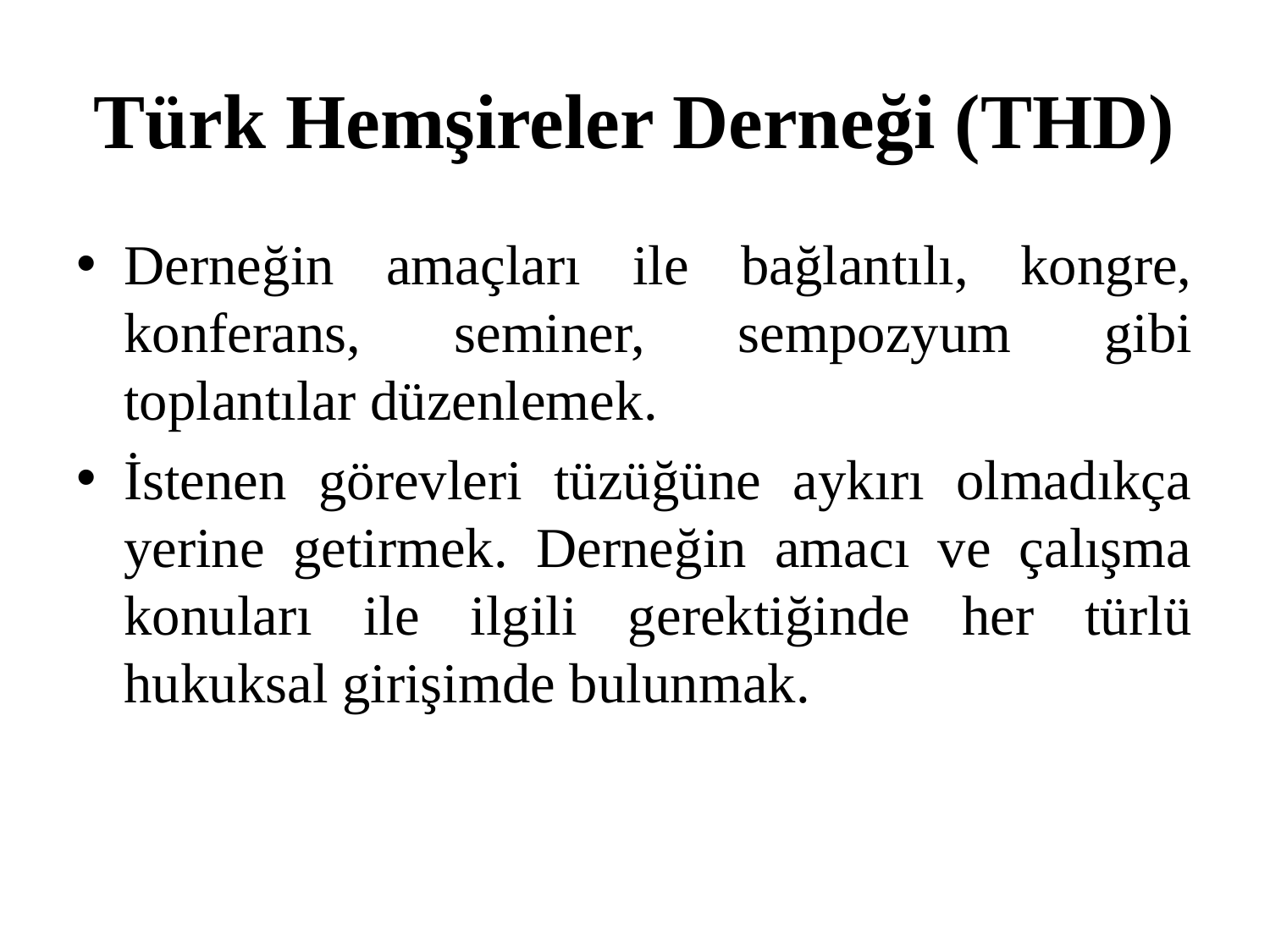

# Türk Hemşireler Derneği (THD)
Derneğin amaçları ile bağlantılı, kongre, konferans, seminer, sempozyum gibi toplantılar düzenlemek.
İstenen görevleri tüzüğüne aykırı olmadıkça yerine getirmek. Derneğin amacı ve çalışma konuları ile ilgili gerektiğinde her türlü hukuksal girişimde bulunmak.